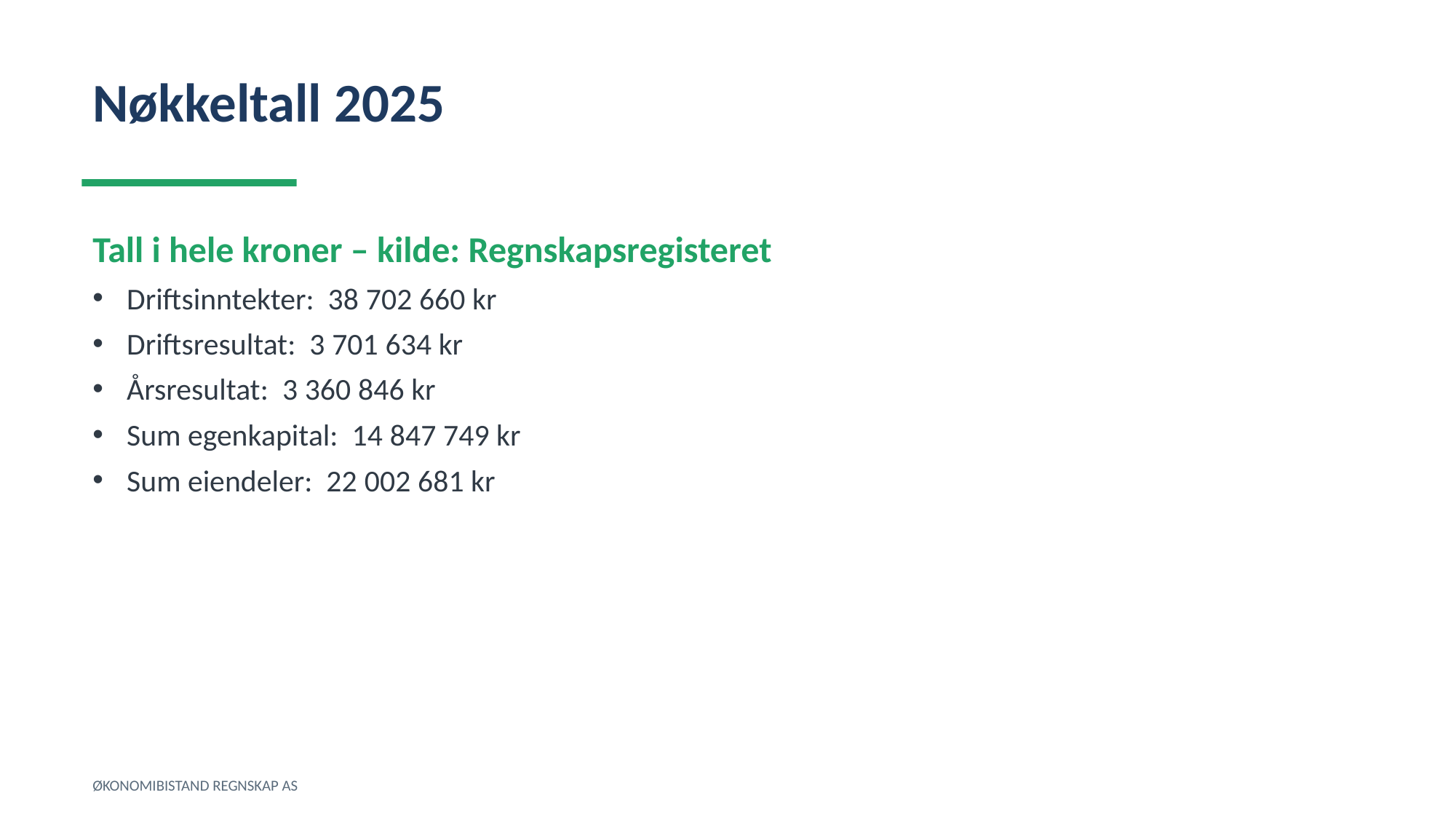

Nøkkeltall 2025

Tall i hele kroner – kilde: Regnskapsregisteret
Driftsinntekter:  38 702 660 kr
Driftsresultat:  3 701 634 kr
Årsresultat:  3 360 846 kr
Sum egenkapital:  14 847 749 kr
Sum eiendeler:  22 002 681 kr
ØKONOMIBISTAND REGNSKAP AS